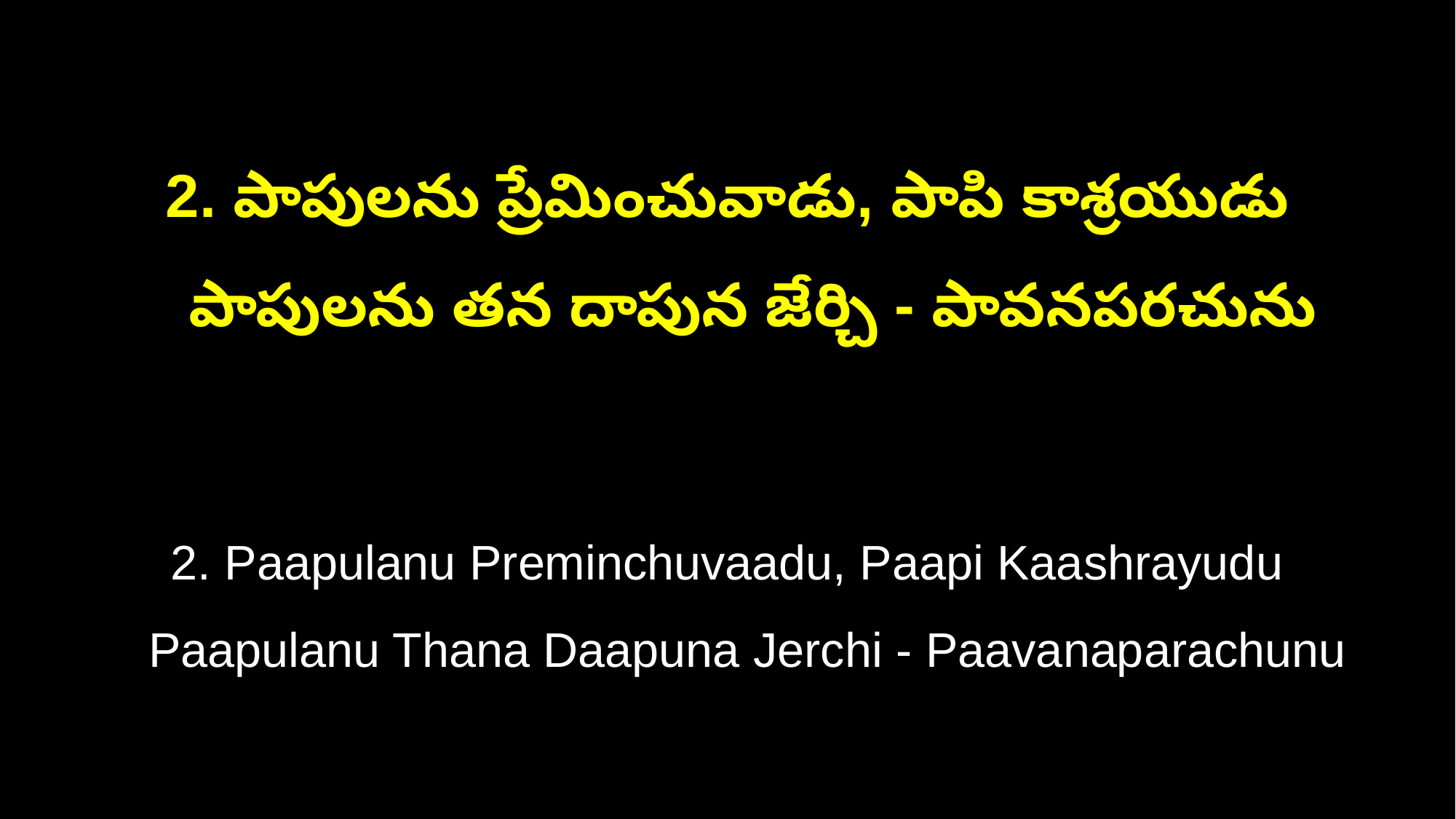

2. పాపులను ప్రేమించువాడు, పాపి కాశ్రయుడు
   పాపులను తన దాపున జేర్చి - పావనపరచును
2. Paapulanu Preminchuvaadu, Paapi Kaashrayudu
   Paapulanu Thana Daapuna Jerchi - Paavanaparachunu